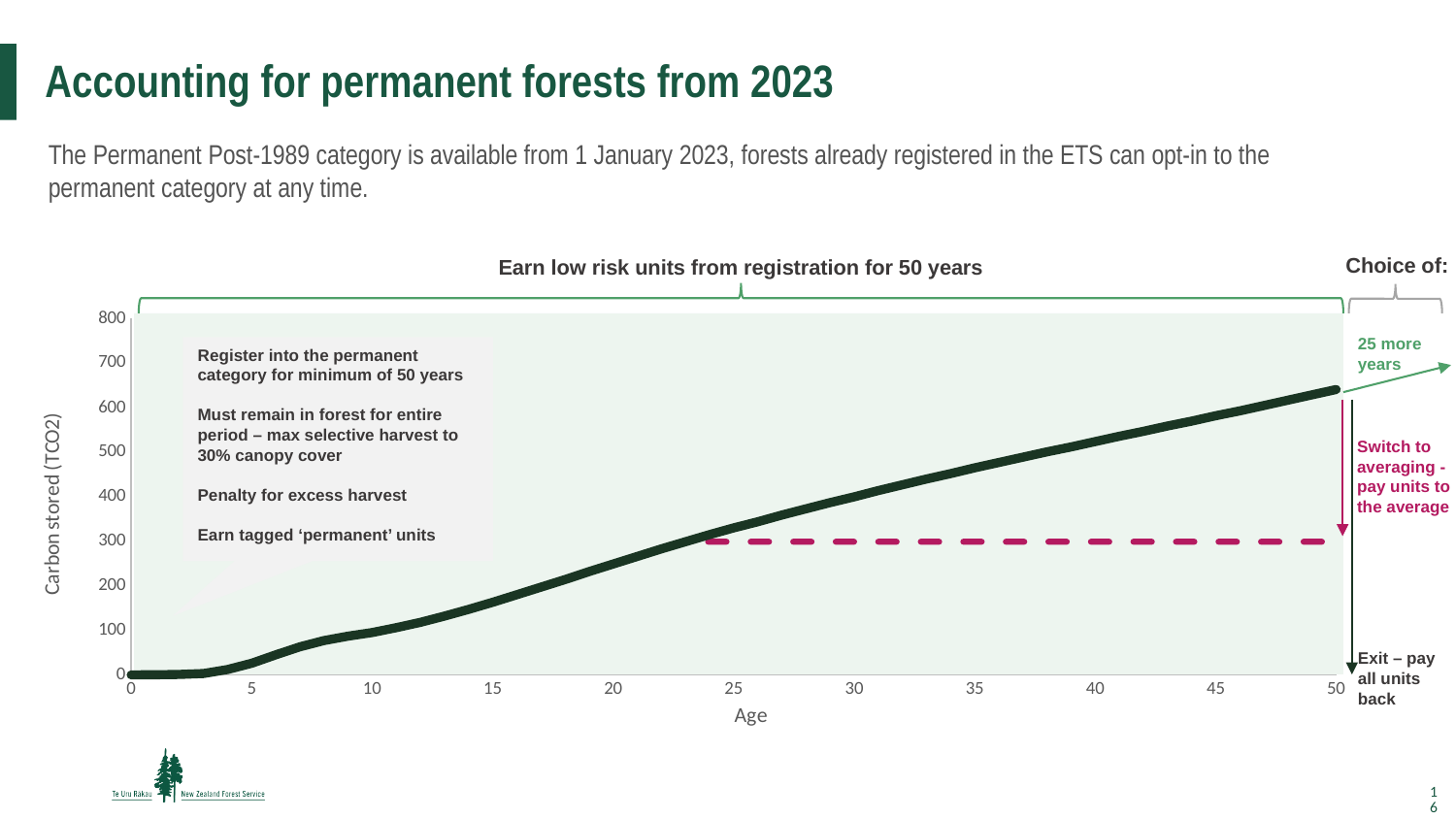

# Accounting for permanent forests from 2023
The Permanent Post-1989 category is available from 1 January 2023, forests already registered in the ETS can opt-in to the permanent category at any time.
Choice of:
Earn low risk units from registration for 50 years

### Chart

| Category |  | Rotation 2 (averaging) |
|---|---|---|
25 more years
Register into the permanent category for minimum of 50 years

Must remain in forest for entire period – max selective harvest to 30% canopy cover

Penalty for excess harvest

Earn tagged ‘permanent’ units

Switch to averaging - pay units to the average
Exit – pay all units back
16